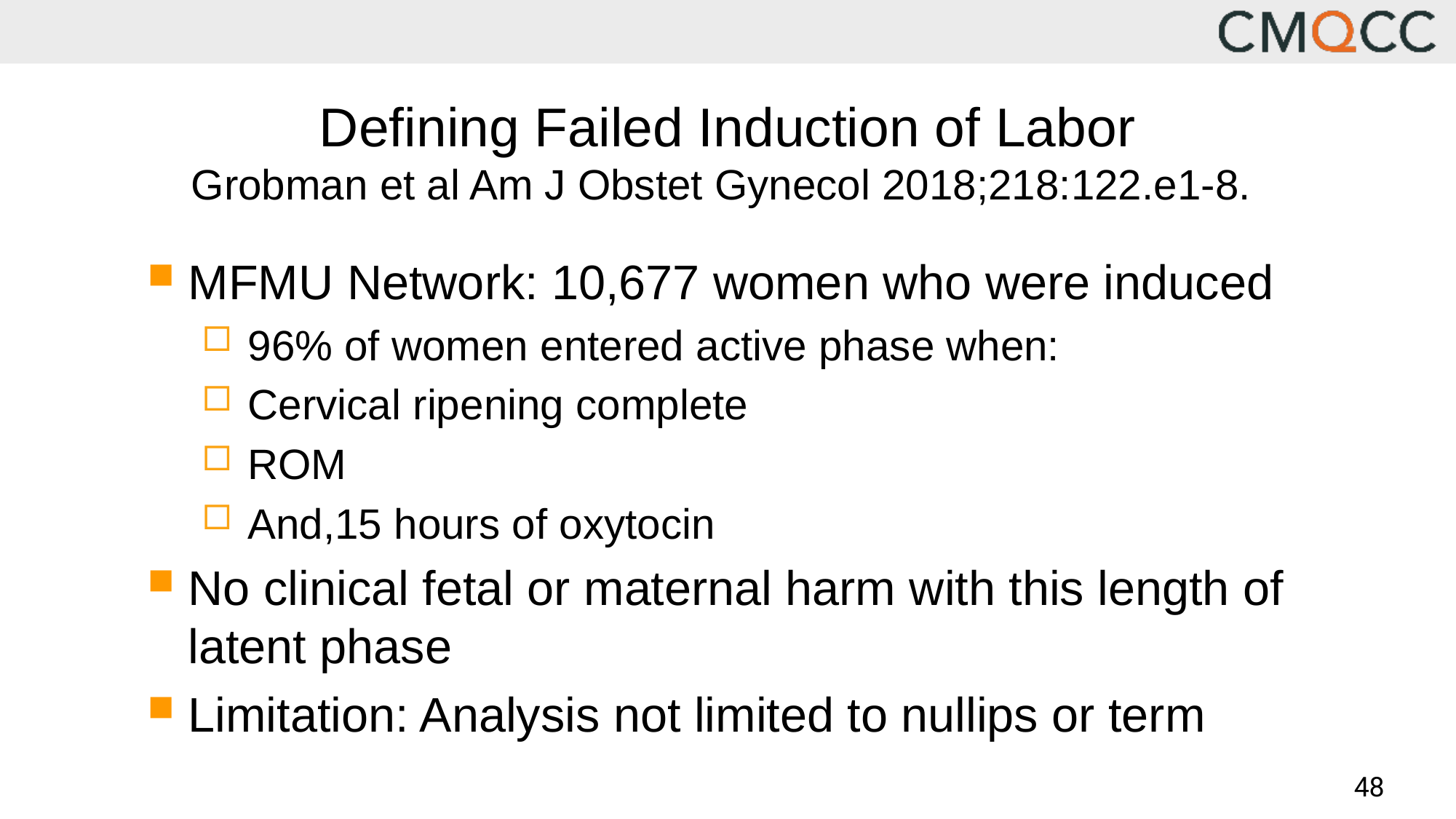

# Defining Failed Induction of Labor Grobman et al Am J Obstet Gynecol 2018;218:122.e1-8.
MFMU Network: 10,677 women who were induced
 96% of women entered active phase when:
 Cervical ripening complete
 ROM
 And,15 hours of oxytocin
No clinical fetal or maternal harm with this length of latent phase
Limitation: Analysis not limited to nullips or term